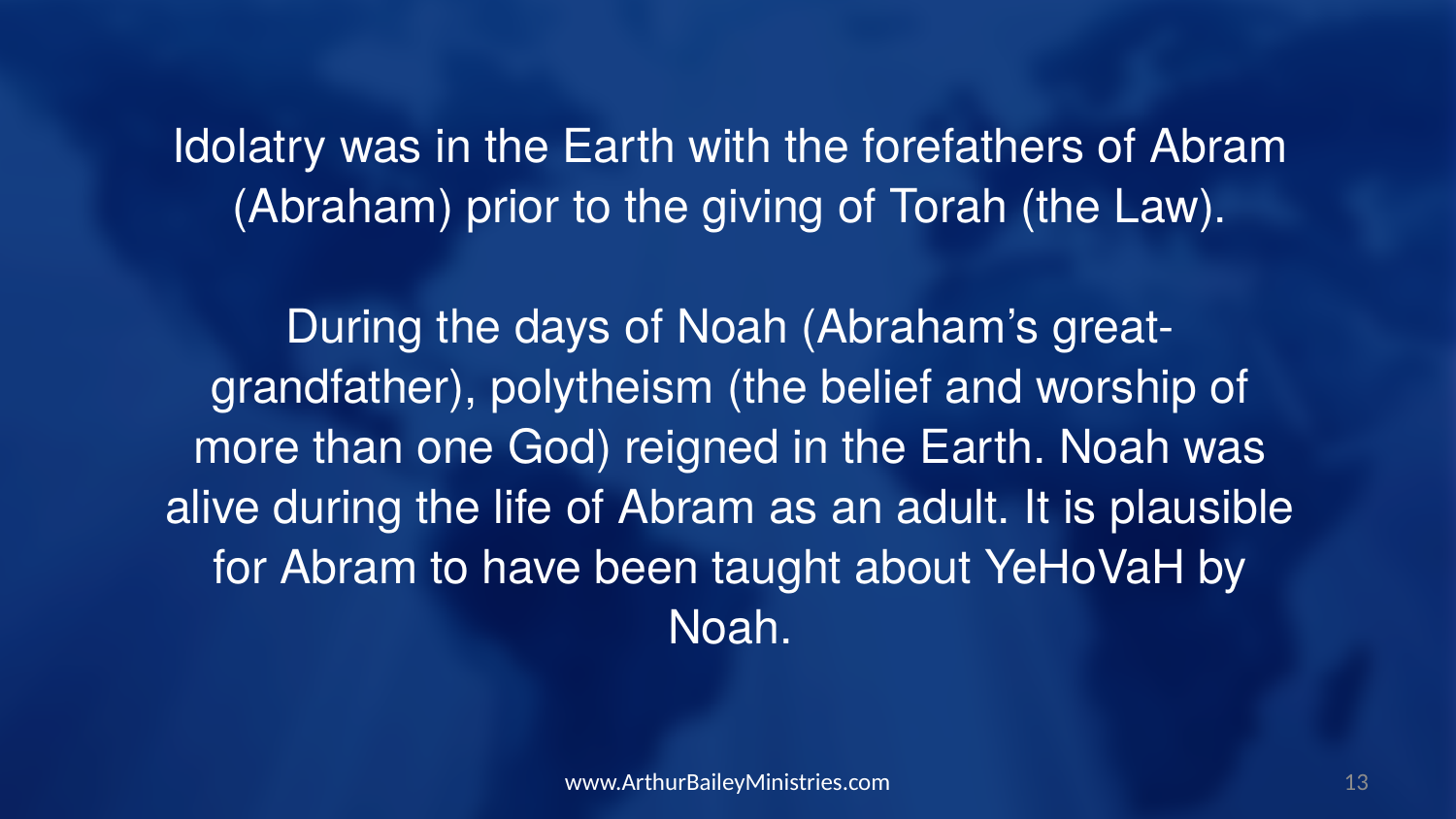

Idolatry was in the Earth with the forefathers of Abram (Abraham) prior to the giving of Torah (the Law).

During the days of Noah (Abraham’s great-grandfather), polytheism (the belief and worship of more than one God) reigned in the Earth. Noah was alive during the life of Abram as an adult. It is plausible for Abram to have been taught about YeHoVaH by Noah.

www.ArthurBaileyMinistries.com
13